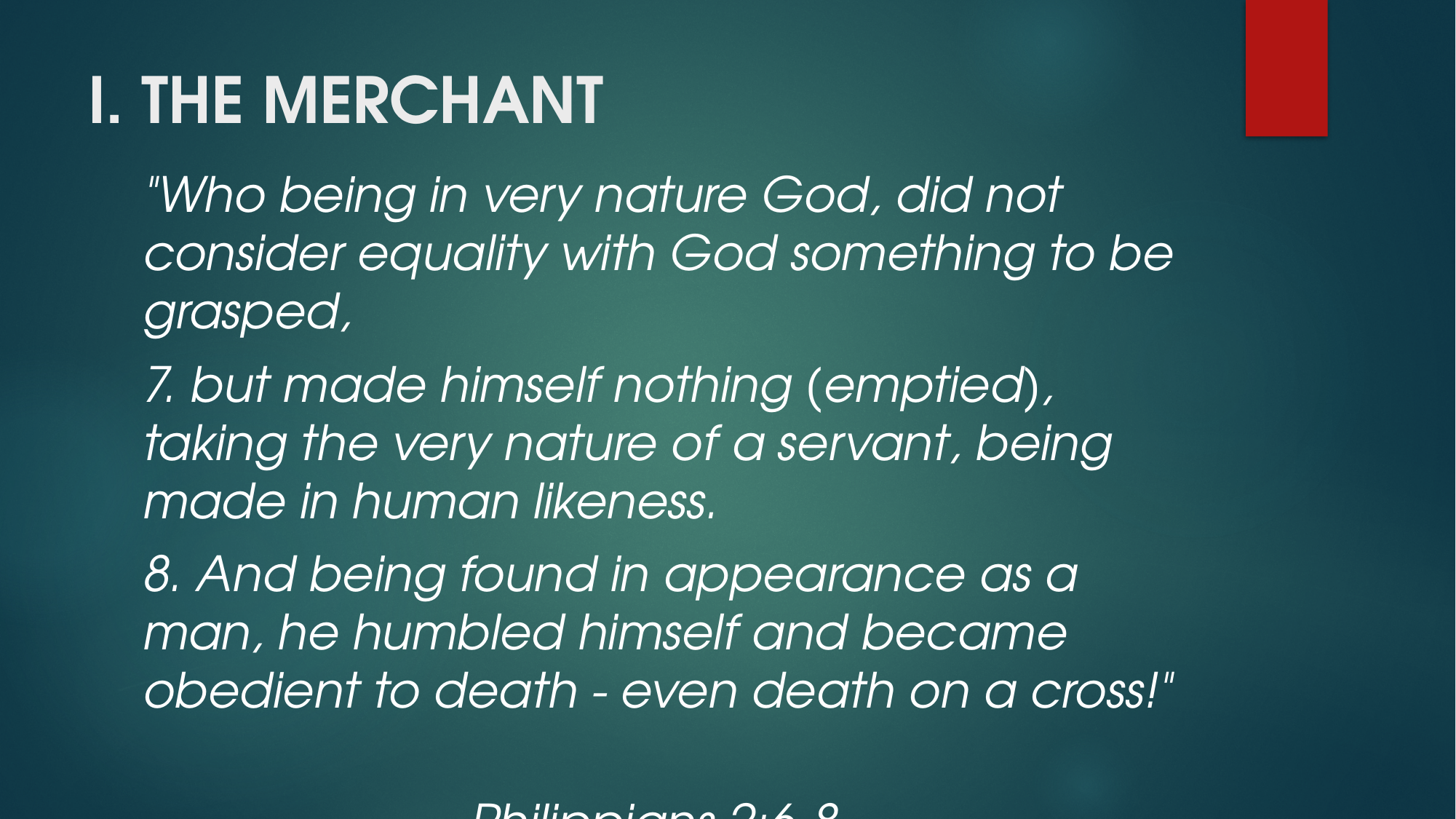

# I. THE MERCHANT
"Who being in very nature God, did not consider equality with God something to be grasped,
7. but made himself nothing (emptied), taking the very nature of a servant, being made in human likeness.
8. And being found in appearance as a man, he humbled himself and became obedient to death - even death on a cross!"
												Philippians 2:6-8